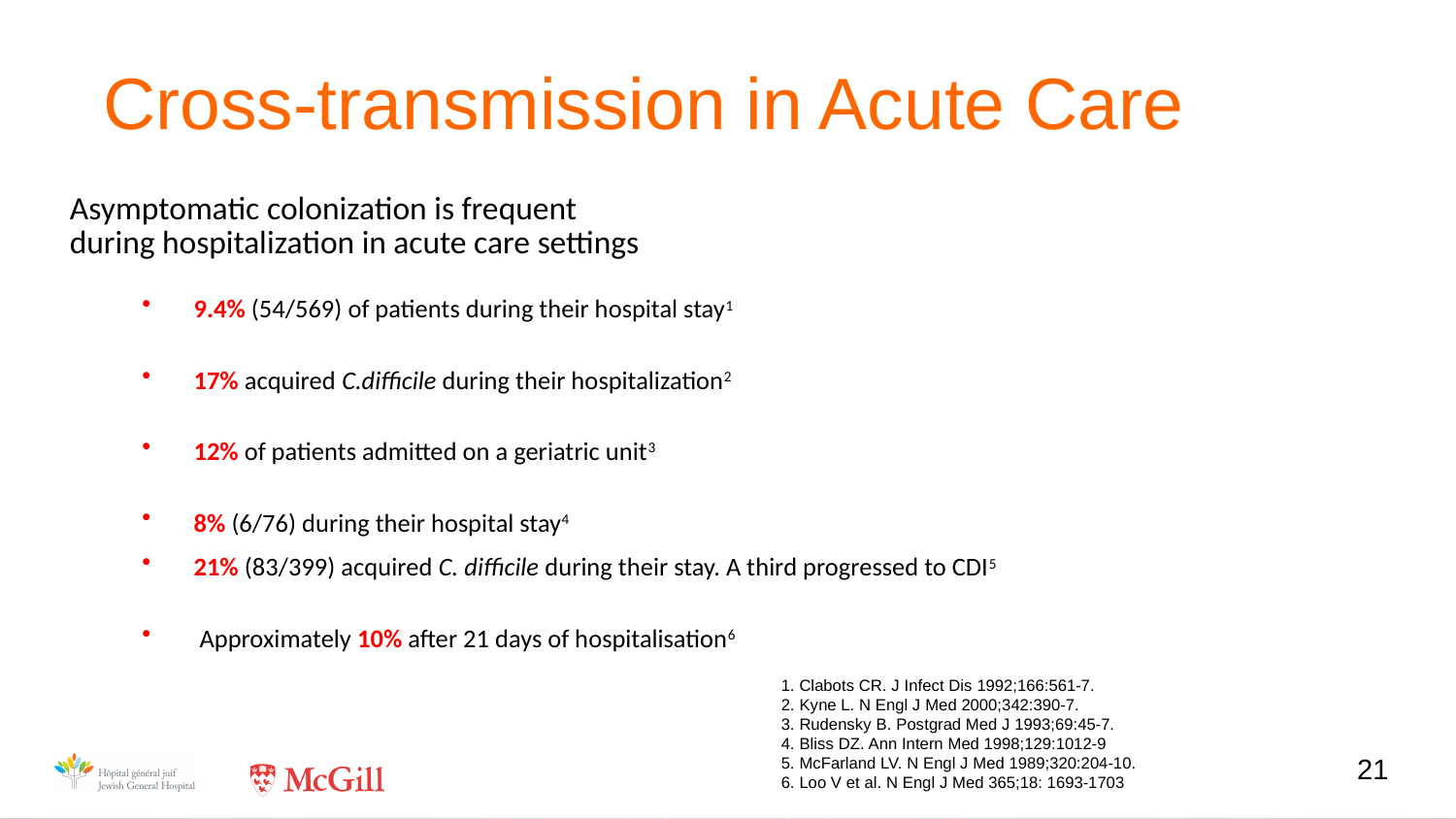

# Cross-transmission in Acute Care
Asymptomatic colonization is frequent
during hospitalization in acute care settings

9.4% (54/569) of patients during their hospital stay1

17% acquired C.difficile during their hospitalization2

12% of patients admitted on a geriatric unit3

8% (6/76) during their hospital stay4
21% (83/399) acquired C. difficile during their stay. A third progressed to CDI5

 Approximately 10% after 21 days of hospitalisation6
1. Clabots CR. J Infect Dis 1992;166:561-7.
2. Kyne L. N Engl J Med 2000;342:390-7.
3. Rudensky B. Postgrad Med J 1993;69:45-7.
4. Bliss DZ. Ann Intern Med 1998;129:1012-9
5. McFarland LV. N Engl J Med 1989;320:204-10.
6. Loo V et al. N Engl J Med 365;18: 1693-1703
21